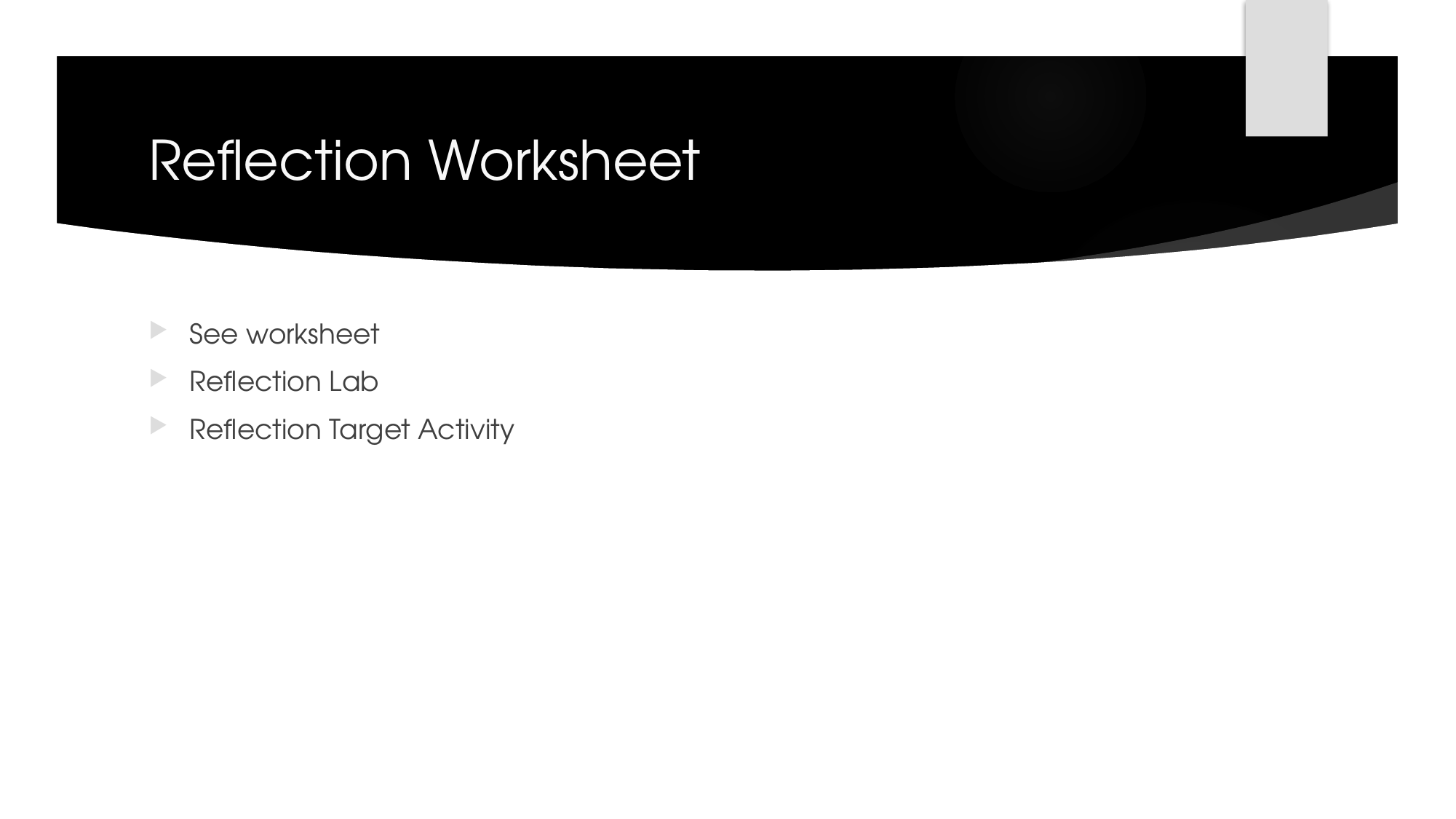

# Reflection Worksheet
See worksheet
Reflection Lab
Reflection Target Activity